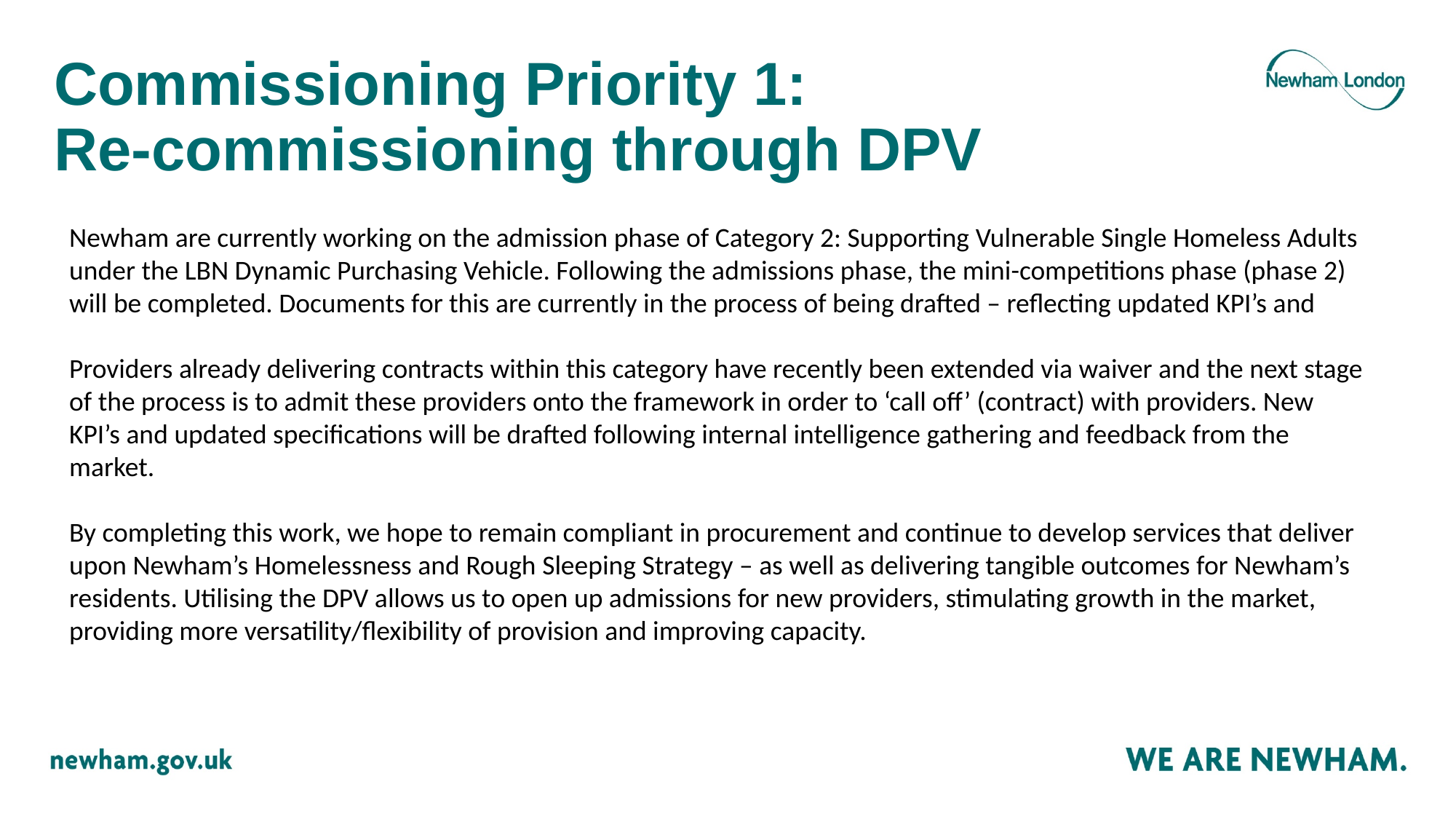

# Commissioning Priority 1: Re-commissioning through DPV
Newham are currently working on the admission phase of Category 2: Supporting Vulnerable Single Homeless Adults under the LBN Dynamic Purchasing Vehicle. Following the admissions phase, the mini-competitions phase (phase 2) will be completed. Documents for this are currently in the process of being drafted – reflecting updated KPI’s and

Providers already delivering contracts within this category have recently been extended via waiver and the next stage of the process is to admit these providers onto the framework in order to ‘call off’ (contract) with providers. New KPI’s and updated specifications will be drafted following internal intelligence gathering and feedback from the market.

By completing this work, we hope to remain compliant in procurement and continue to develop services that deliver upon Newham’s Homelessness and Rough Sleeping Strategy – as well as delivering tangible outcomes for Newham’s residents. Utilising the DPV allows us to open up admissions for new providers, stimulating growth in the market, providing more versatility/flexibility of provision and improving capacity.